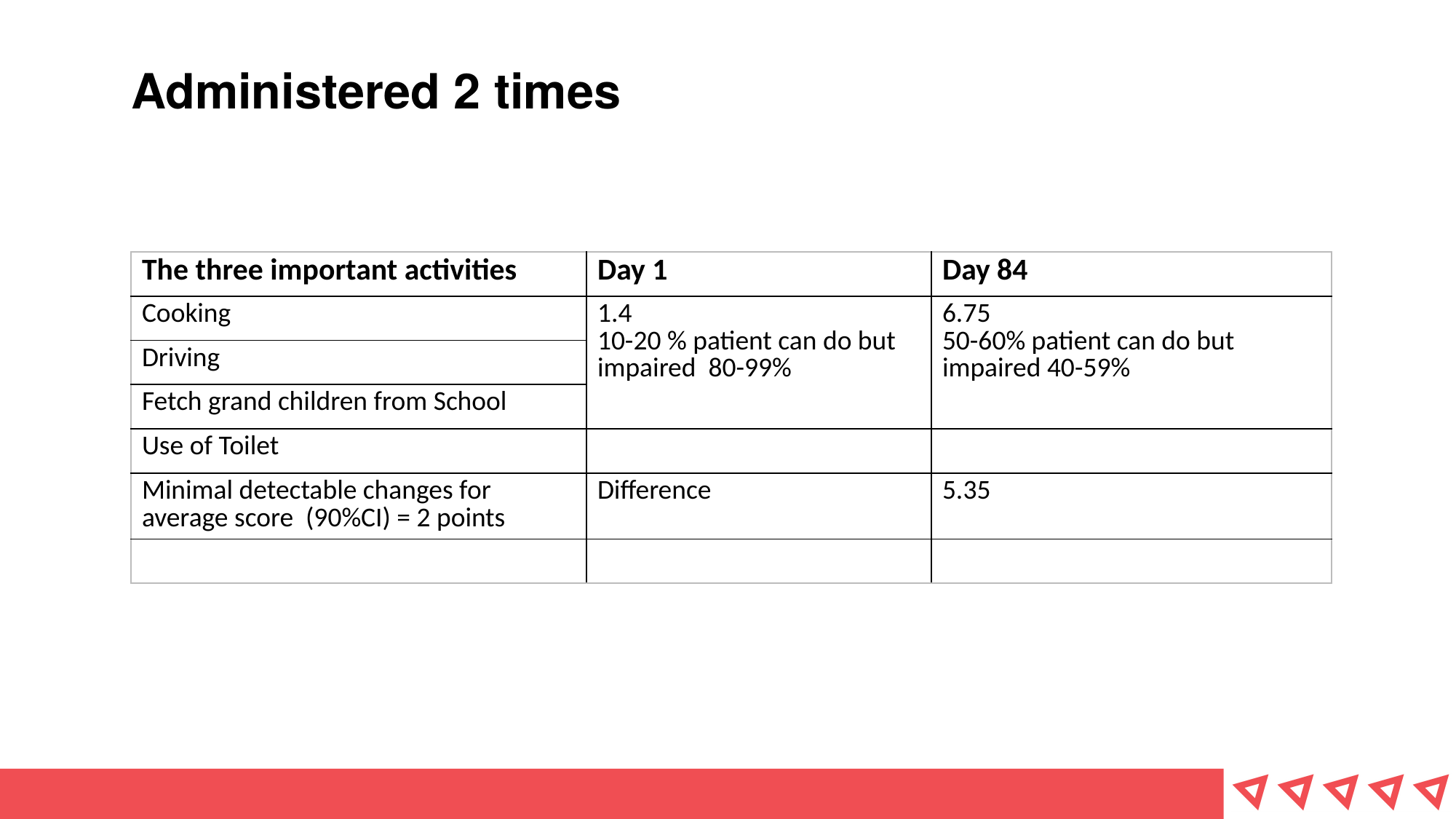

# Administered 2 times
| The three important activities | Day 1 | Day 84 |
| --- | --- | --- |
| Cooking | 1.4 10-20 % patient can do but impaired 80-99% | 6.75 50-60% patient can do but impaired 40-59% |
| Driving |  |  |
| Fetch grand children from School |  |  |
| Use of Toilet |  |  |
| Minimal detectable changes for average score (90%CI) = 2 points | Difference | 5.35 |
|  |  |  |